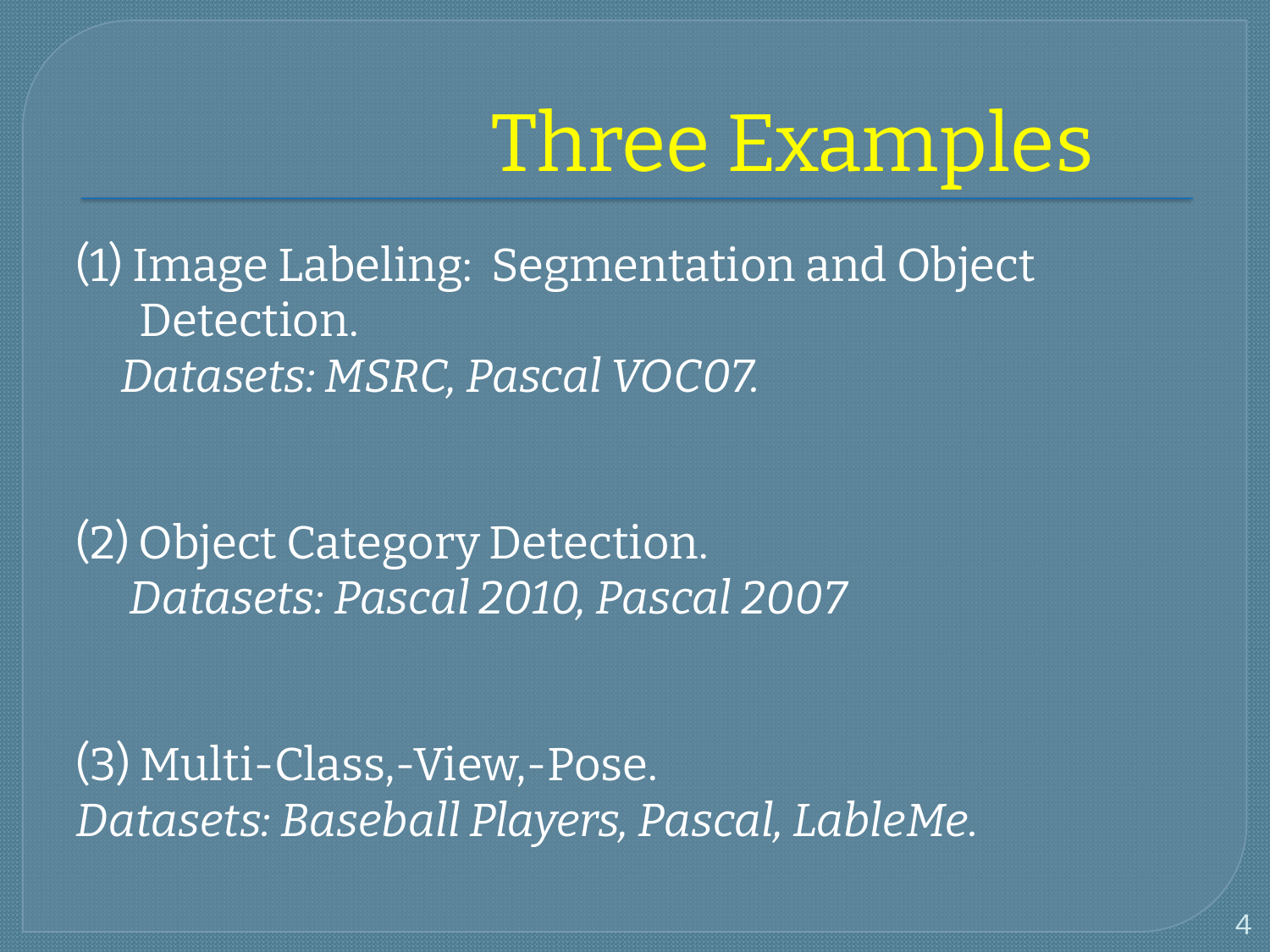

# Three Examples
(1) Image Labeling:  Segmentation and Object Detection.
     Datasets: MSRC, Pascal VOC07.

(2) Object Category Detection.
      Datasets: Pascal 2010, Pascal 2007

(3) Multi-Class,-View,-Pose.
Datasets: Baseball Players, Pascal, LableMe.

4